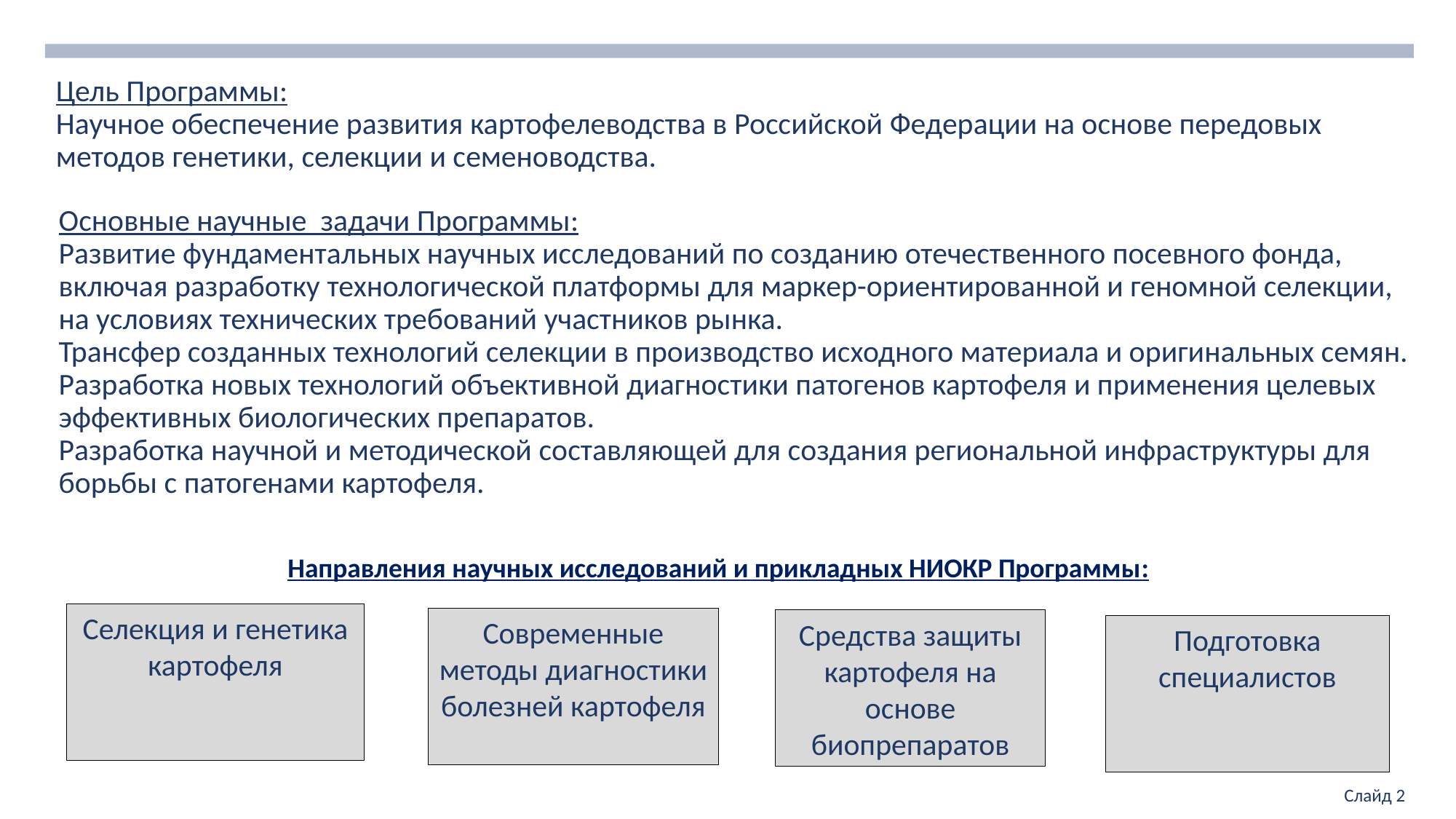

# Цель Программы: Научное обеспечение развития картофелеводства в Российской Федерации на основе передовых методов генетики, селекции и семеноводства.

Основные научные  задачи Программы:
Развитие фундаментальных научных исследований по созданию отечественного посевного фонда, включая разработку технологической платформы для маркер-ориентированной и геномной селекции, на условиях технических требований участников рынка.
Трансфер созданных технологий селекции в производство исходного материала и оригинальных семян.
Разработка новых технологий объективной диагностики патогенов картофеля и применения целевых эффективных биологических препаратов.
Разработка научной и методической составляющей для создания региональной инфраструктуры для борьбы с патогенами картофеля.
Направления научных исследований и прикладных НИОКР Программы:
Селекция и генетика картофеля

Современные методы диагностики болезней картофеля

Средства защиты картофеля на основе биопрепаратов
Подготовка специалистов

Слайд 2